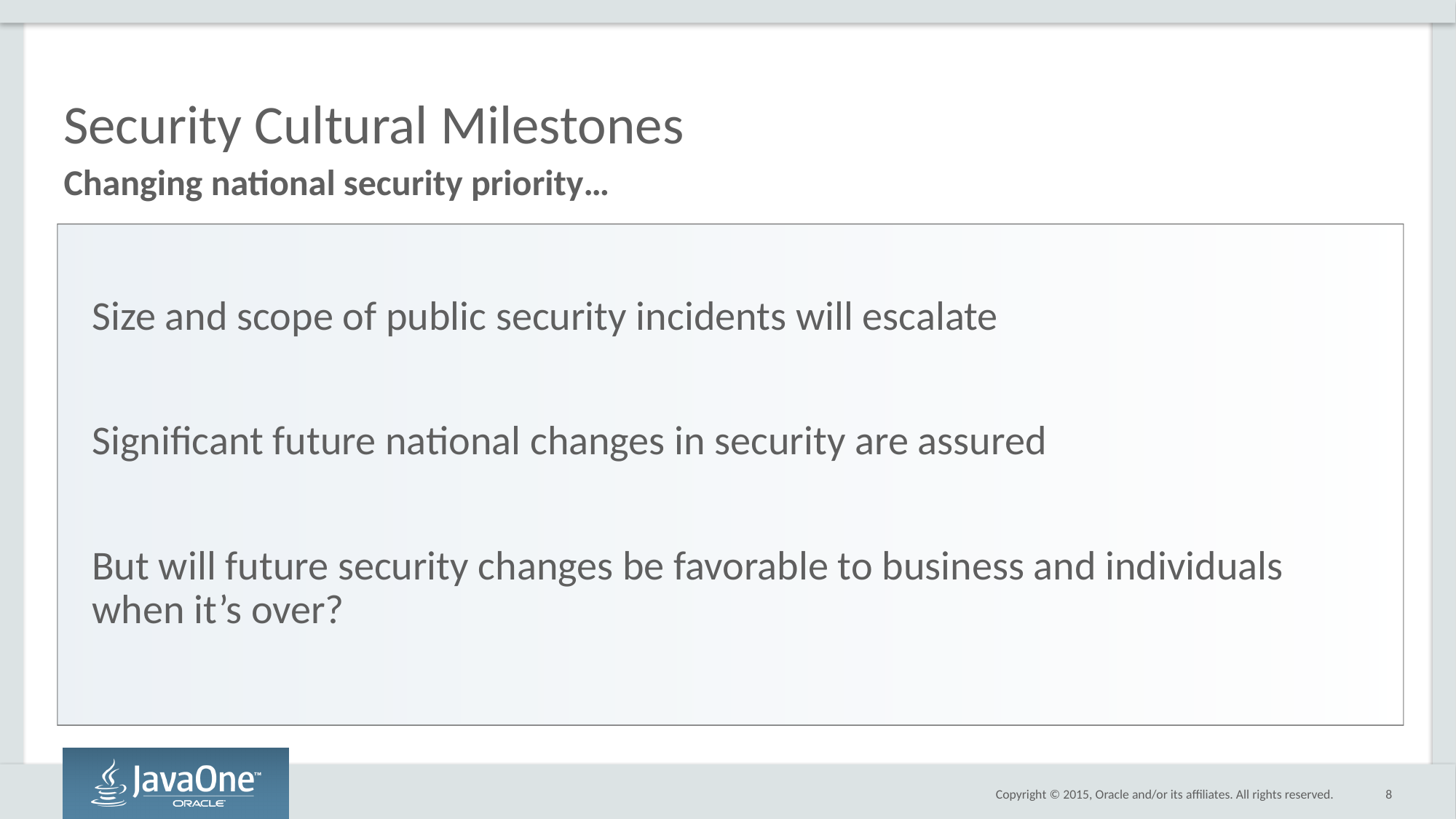

# Security Cultural Milestones
Changing national security priority…

Size and scope of public security incidents will escalate

Significant future national changes in security are assured

But will future security changes be favorable to business and individuals when it’s over?
8